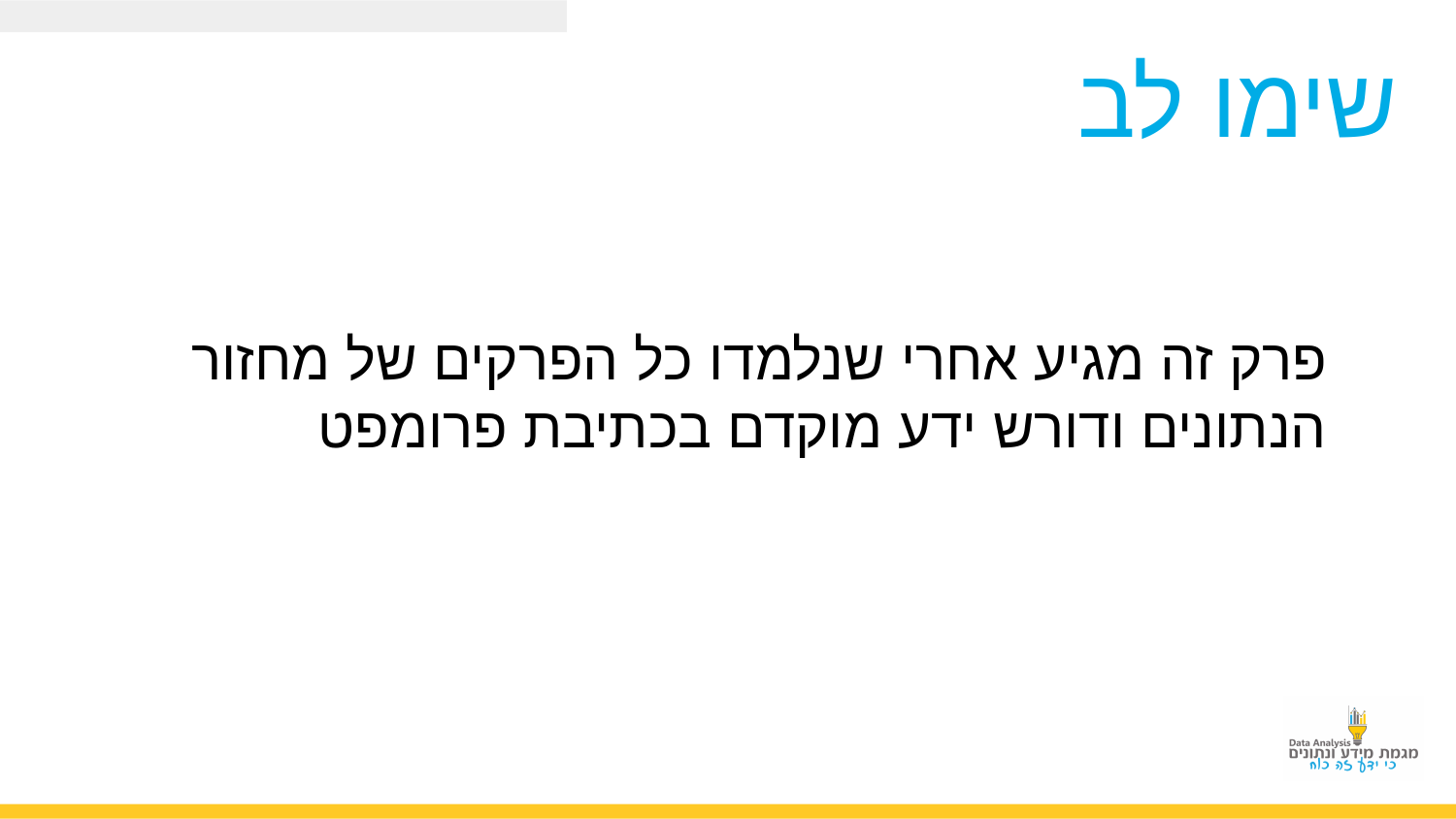

שימו לב
פרק זה מגיע אחרי שנלמדו כל הפרקים של מחזור הנתונים ודורש ידע מוקדם בכתיבת פרומפט